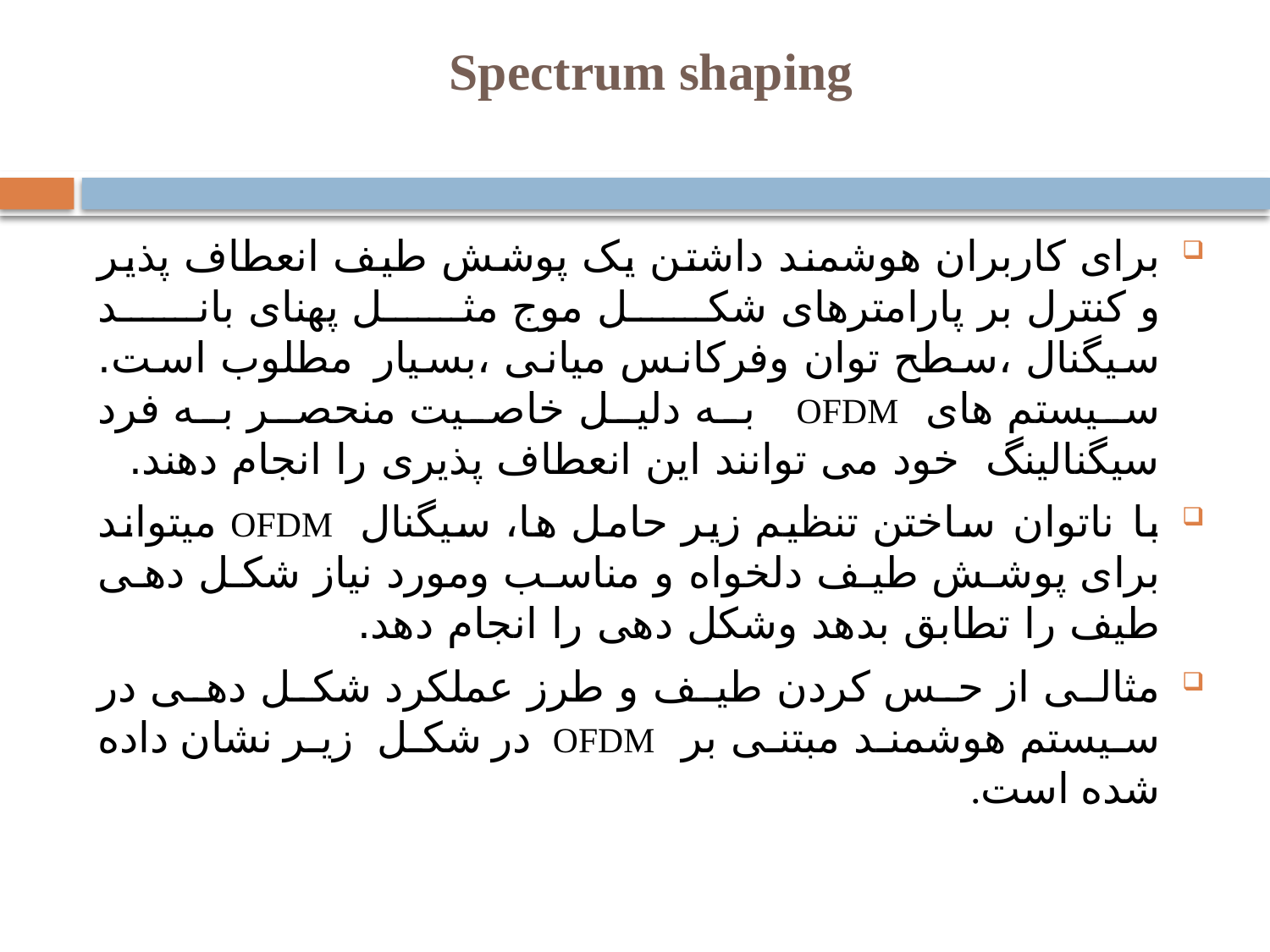

# Spectrum shaping
برای کاربران هوشمند داشتن یک پوشش طیف انعطاف پذیر و کنترل بر پارامترهای شکل موج مثل پهنای باند سیگنال ،سطح توان وفرکانس میانی ،بسیار مطلوب است. سیستم های  OFDM   به دلیل خاصیت منحصر به فرد سیگنالینگ  خود می توانند این انعطاف پذیری را انجام دهند.
با ناتوان ساختن تنظیم زیر حامل ها، سیگنال  OFDM میتواند برای پوشش طیف دلخواه و مناسب ومورد نیاز شکل دهی طیف را تطابق بدهد وشکل دهی را انجام دهد.
مثالی از حس کردن طیف و طرز عملکرد شکل دهی در سیستم هوشمند مبتنی بر  OFDM  در شکل زیر نشان داده شده است.